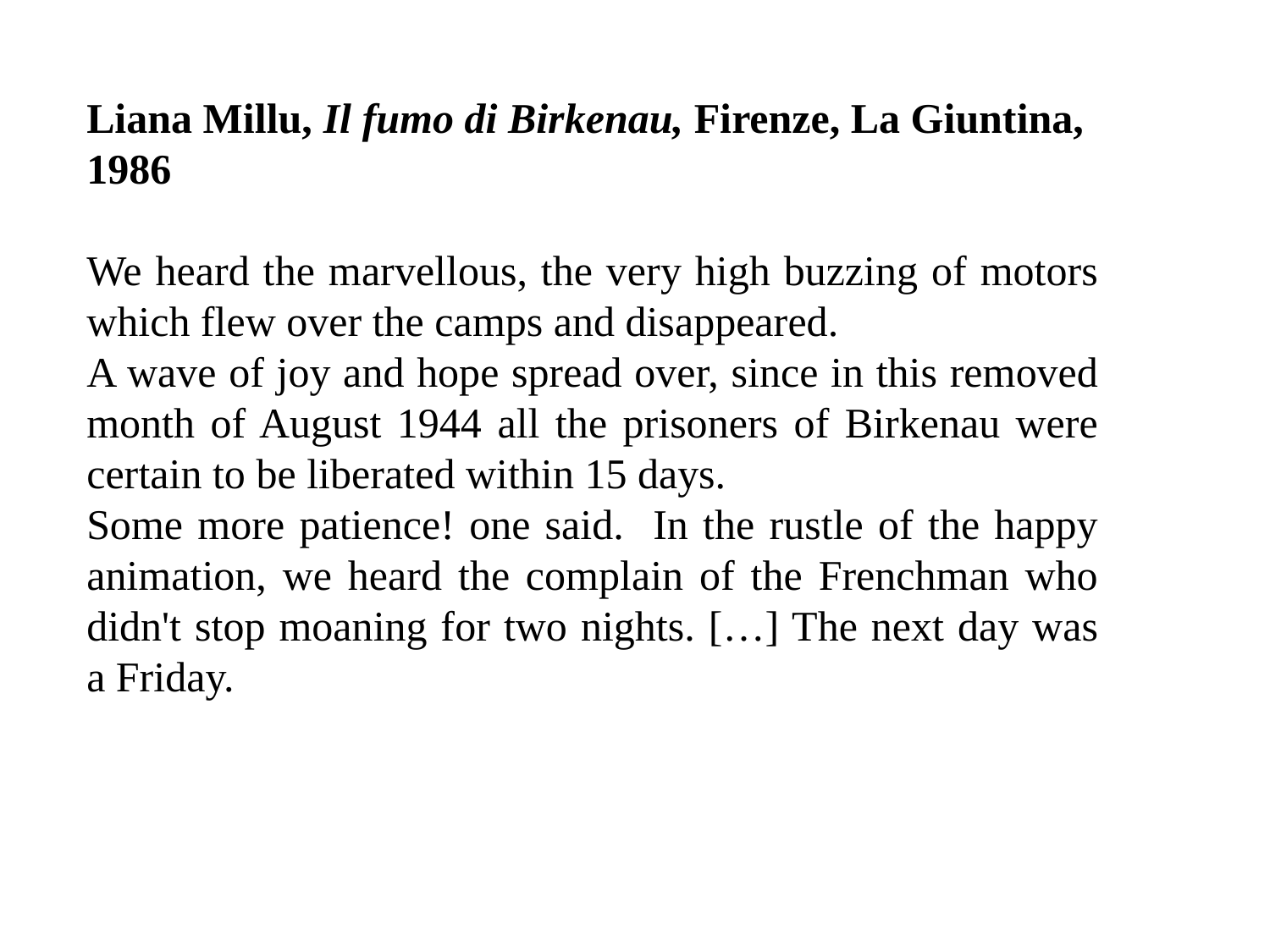

Liana Millu, Il fumo di Birkenau, Firenze, La Giuntina, 1986

We heard the marvellous, the very high buzzing of motors which flew over the camps and disappeared.
A wave of joy and hope spread over, since in this removed month of August 1944 all the prisoners of Birkenau were certain to be liberated within 15 days.
Some more patience! one said.  In the rustle of the happy animation, we heard the complain of the Frenchman who didn't stop moaning for two nights. […] The next day was a Friday.